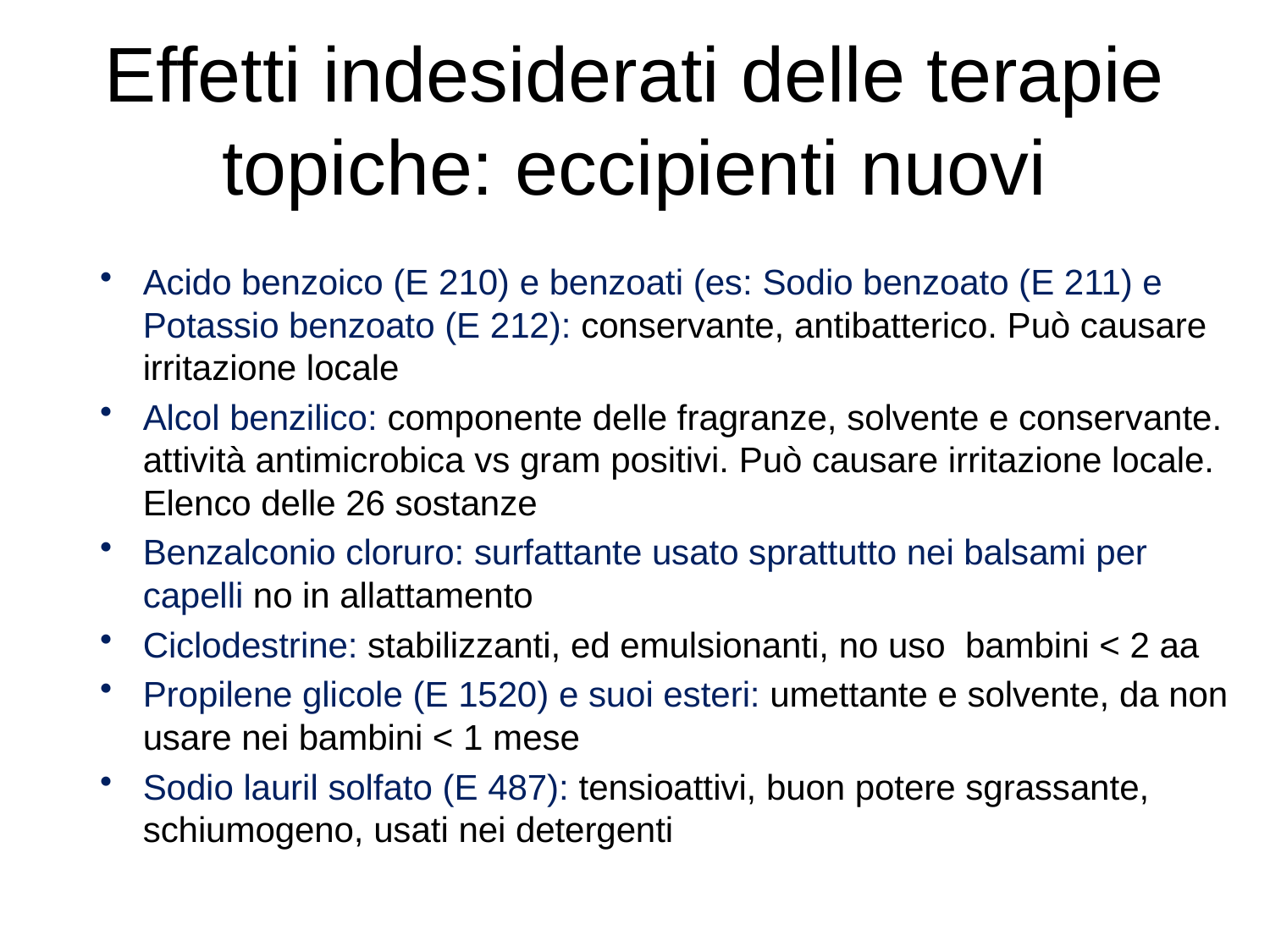

# Effetti indesiderati delle terapie topiche: eccipienti nuovi
Acido benzoico (E 210) e benzoati (es: Sodio benzoato (E 211) e Potassio benzoato (E 212): conservante, antibatterico. Può causare irritazione locale
Alcol benzilico: componente delle fragranze, solvente e conservante. attività antimicrobica vs gram positivi. Può causare irritazione locale. Elenco delle 26 sostanze
Benzalconio cloruro: surfattante usato sprattutto nei balsami per capelli no in allattamento
Ciclodestrine: stabilizzanti, ed emulsionanti, no uso  bambini < 2 aa
Propilene glicole (E 1520) e suoi esteri: umettante e solvente, da non usare nei bambini < 1 mese
Sodio lauril solfato (E 487): tensioattivi, buon potere sgrassante, schiumogeno, usati nei detergenti